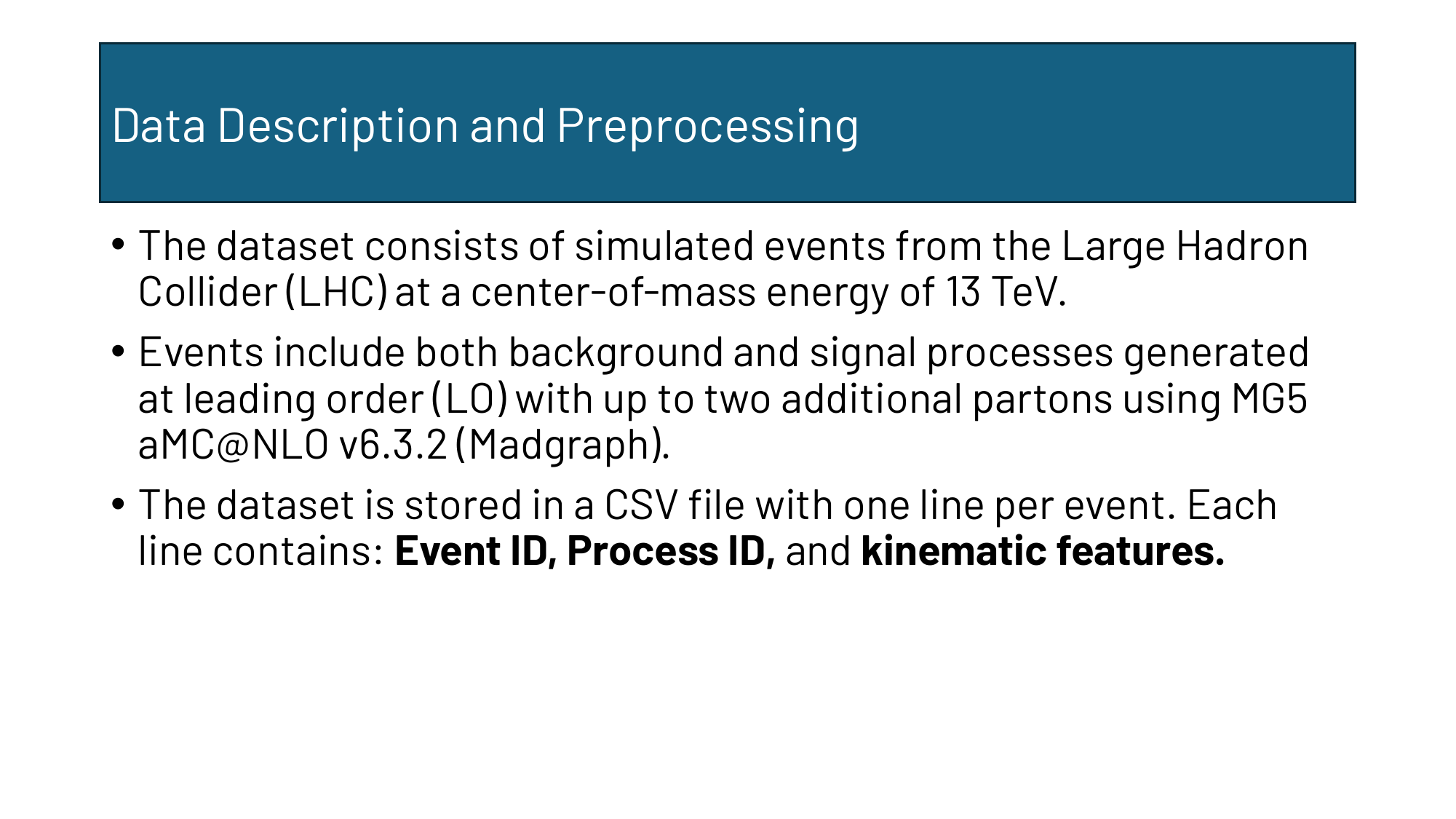

#
Data Description and Preprocessing
The dataset consists of simulated events from the Large Hadron Collider (LHC) at a center-of-mass energy of 13 TeV.
Events include both background and signal processes generated at leading order (LO) with up to two additional partons using MG5 aMC@NLO v6.3.2 (Madgraph).
The dataset is stored in a CSV file with one line per event. Each line contains: Event ID, Process ID, and kinematic features.